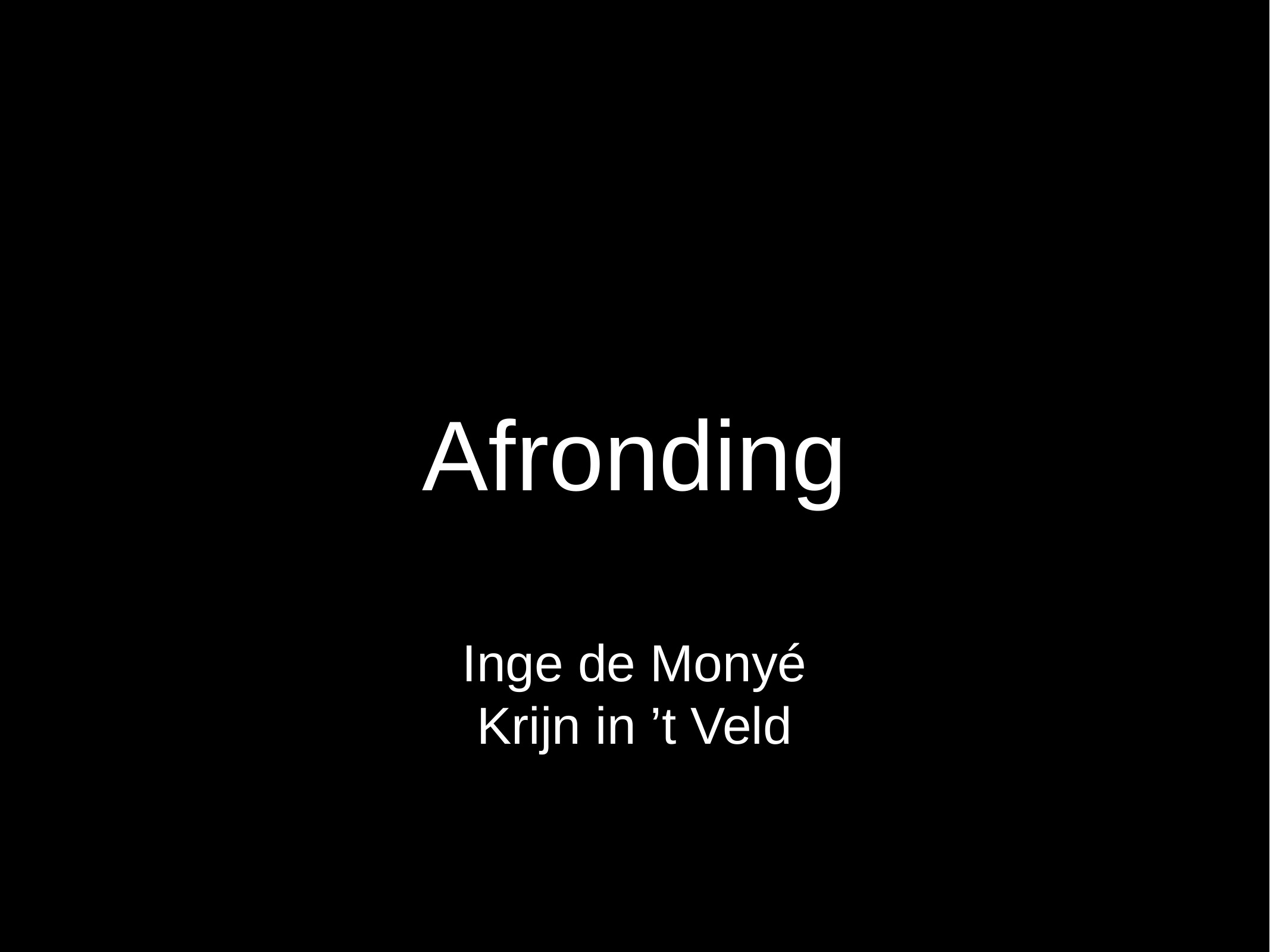

# Afronding

Inge de Monyé
Krijn in ’t Veld